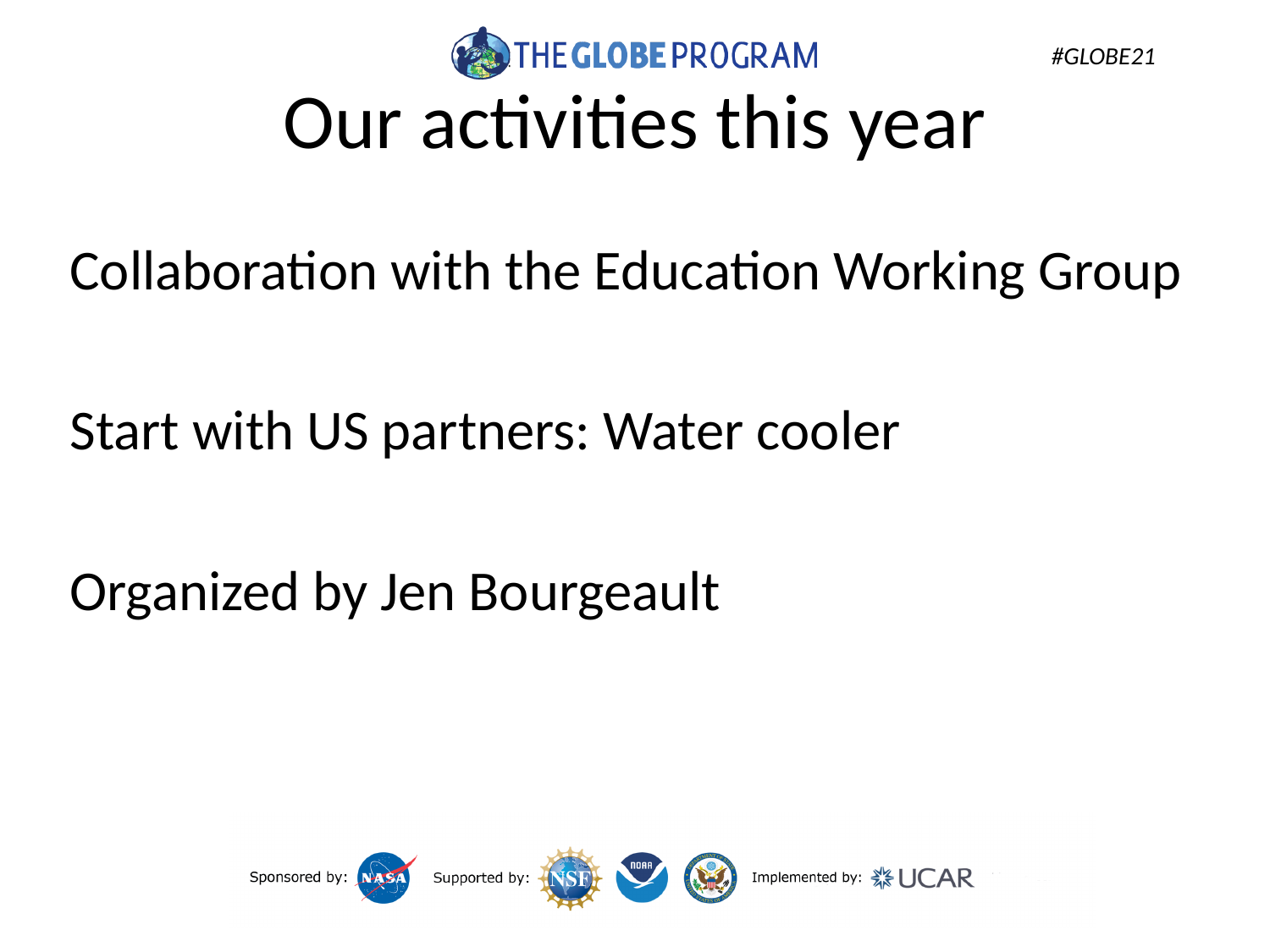

# Our activities this year
Collaboration with the Education Working Group

Start with US partners: Water cooler

Organized by Jen Bourgeault